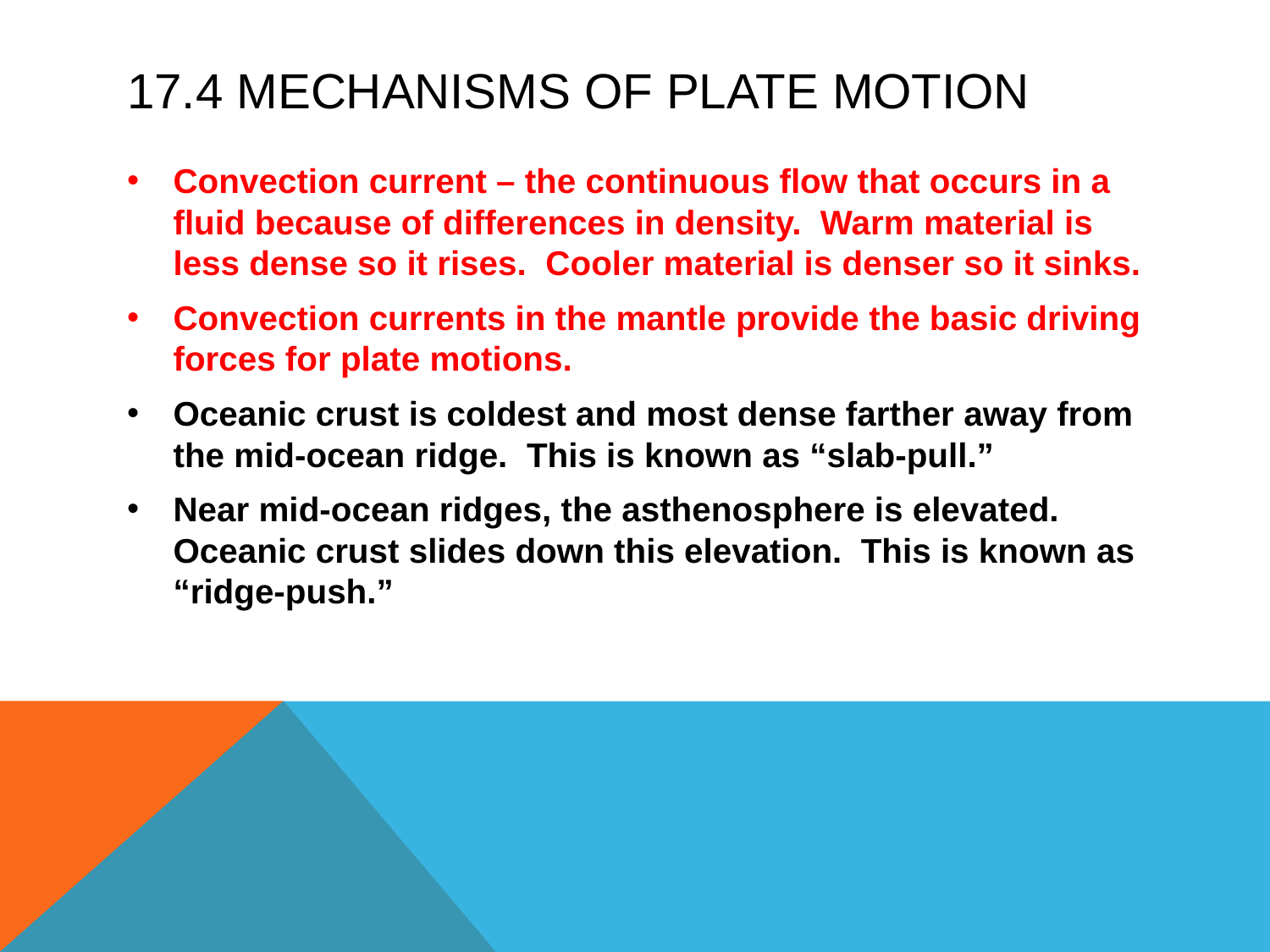

# 17.4 Mechanisms of plate motion
Convection current – the continuous flow that occurs in a fluid because of differences in density.  Warm material is less dense so it rises.  Cooler material is denser so it sinks.
Convection currents in the mantle provide the basic driving forces for plate motions.
Oceanic crust is coldest and most dense farther away from the mid-ocean ridge.  This is known as “slab-pull.”
Near mid-ocean ridges, the asthenosphere is elevated.  Oceanic crust slides down this elevation.  This is known as “ridge-push.”